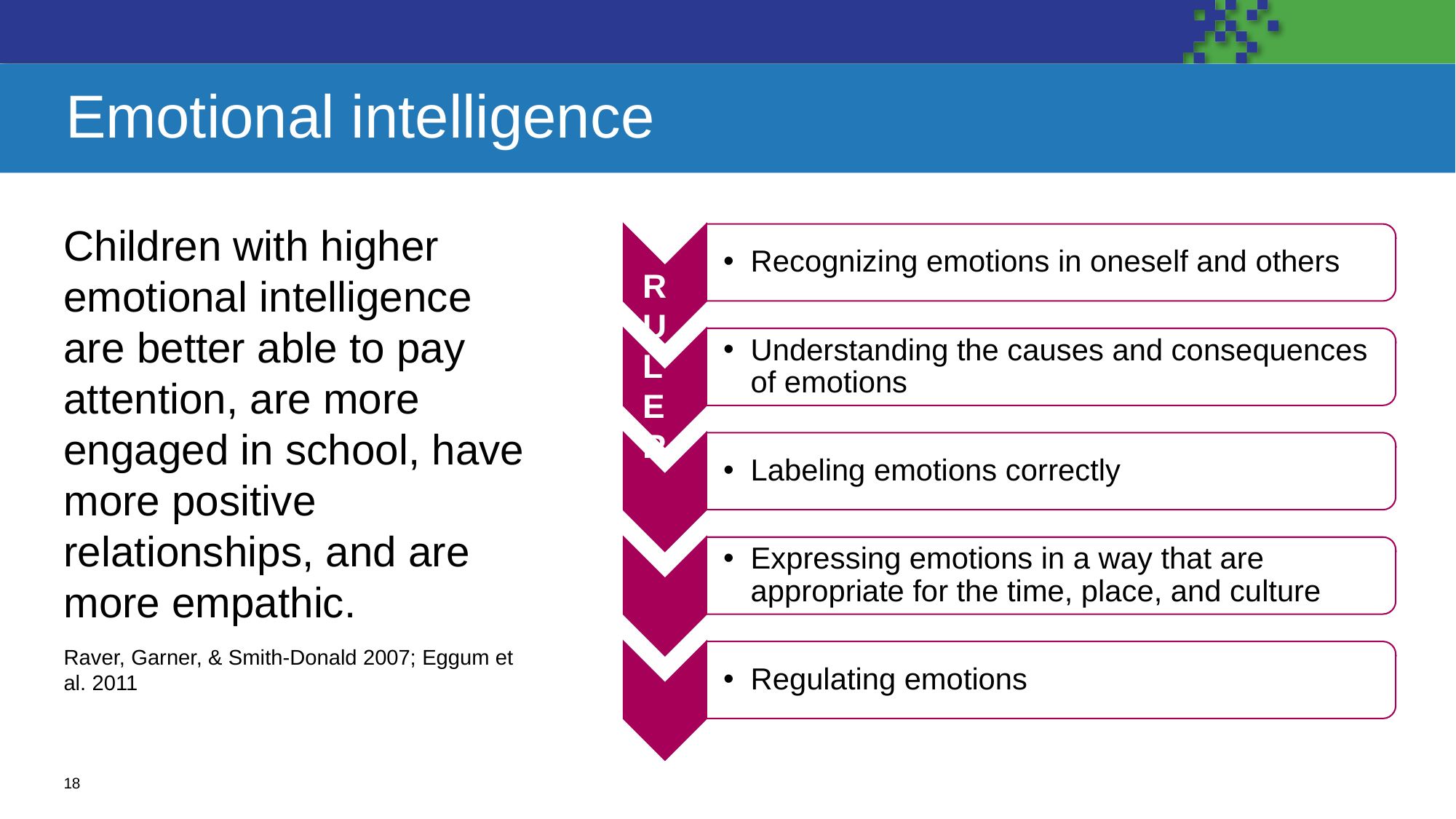

# Emotional intelligence
Children with higher emotional intelligence are better able to pay attention, are more engaged in school, have more positive relationships, and are more empathic.
Raver, Garner, & Smith-Donald 2007; Eggum et al. 2011

Recognizing emotions in oneself and others

Understanding the causes and consequences of emotions

Labeling emotions correctly

Expressing emotions in a way that are appropriate for the time, place, and culture

Regulating emotions

R U L E R
18